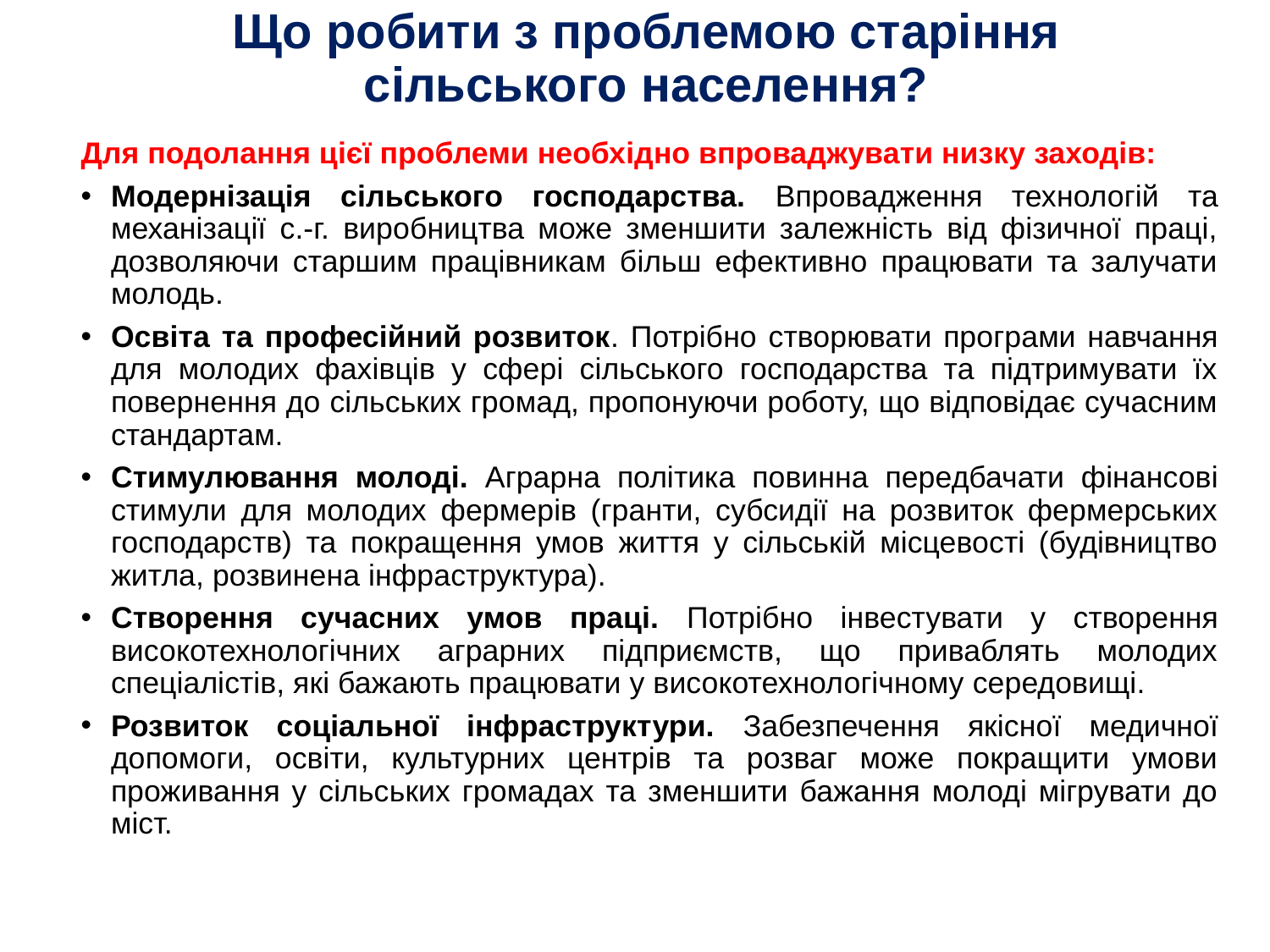

# Що робити з проблемою старіння сільського населення?
Для подолання цієї проблеми необхідно впроваджувати низку заходів:
Модернізація сільського господарства. Впровадження технологій та механізації с.-г. виробництва може зменшити залежність від фізичної праці, дозволяючи старшим працівникам більш ефективно працювати та залучати молодь.
Освіта та професійний розвиток. Потрібно створювати програми навчання для молодих фахівців у сфері сільського господарства та підтримувати їх повернення до сільських громад, пропонуючи роботу, що відповідає сучасним стандартам.
Стимулювання молоді. Аграрна політика повинна передбачати фінансові стимули для молодих фермерів (гранти, субсидії на розвиток фермерських господарств) та покращення умов життя у сільській місцевості (будівництво житла, розвинена інфраструктура).
Створення сучасних умов праці. Потрібно інвестувати у створення високотехнологічних аграрних підприємств, що приваблять молодих спеціалістів, які бажають працювати у високотехнологічному середовищі.
Розвиток соціальної інфраструктури. Забезпечення якісної медичної допомоги, освіти, культурних центрів та розваг може покращити умови проживання у сільських громадах та зменшити бажання молоді мігрувати до міст.